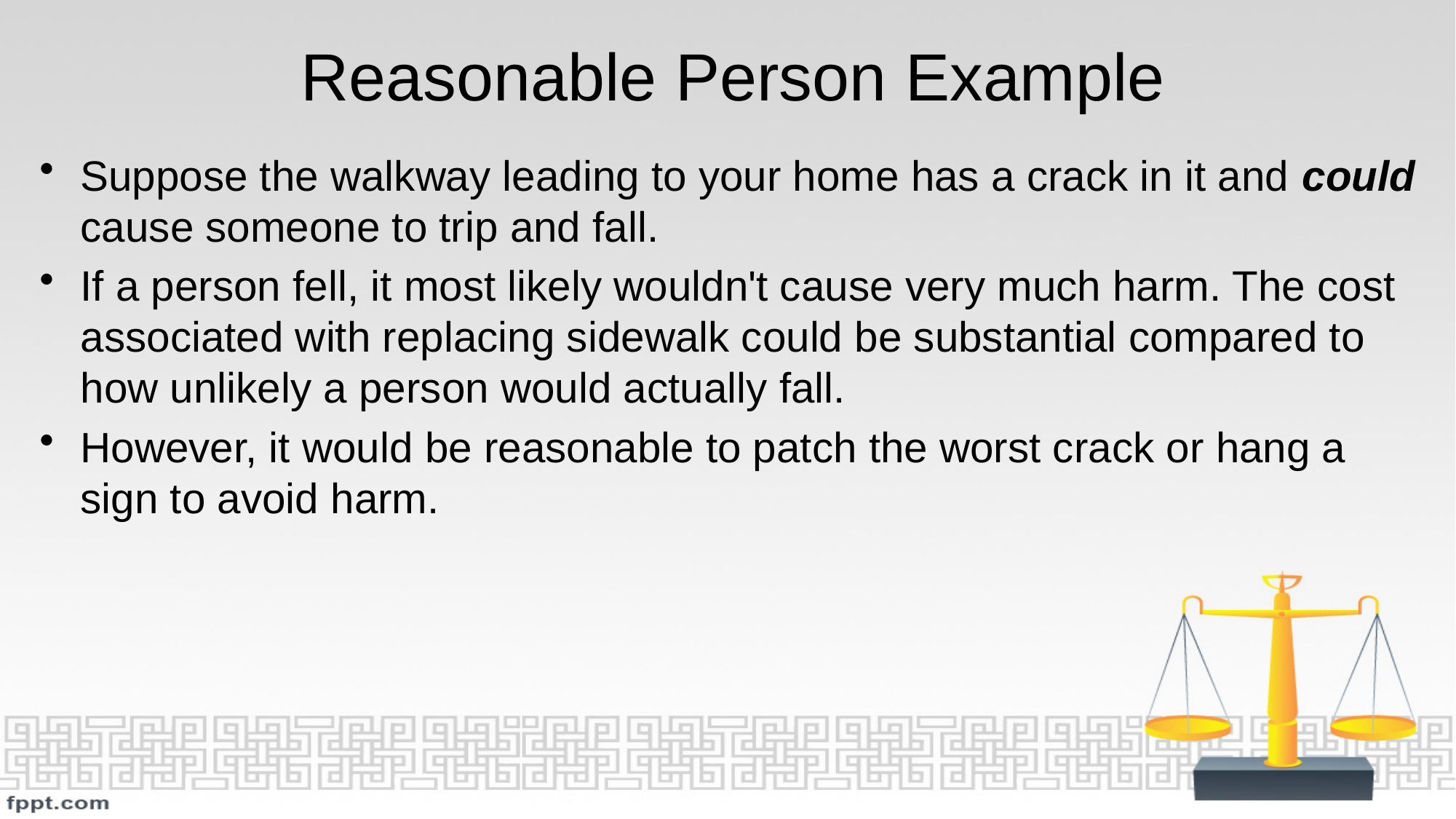

# Reasonable Person Example
Suppose the walkway leading to your home has a crack in it and could cause someone to trip and fall.
If a person fell, it most likely wouldn't cause very much harm. The cost associated with replacing sidewalk could be substantial compared to how unlikely a person would actually fall.
However, it would be reasonable to patch the worst crack or hang a sign to avoid harm.